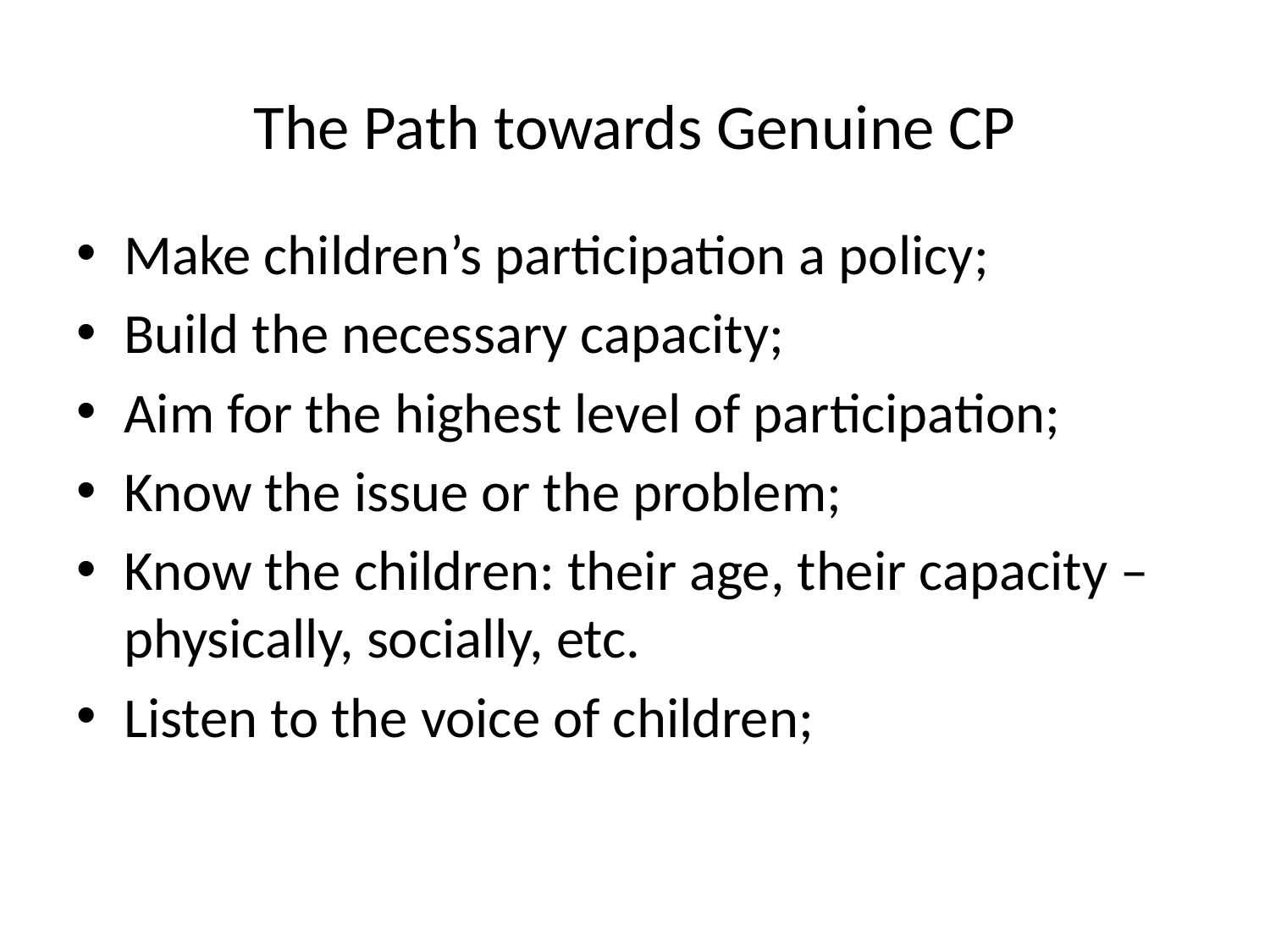

# The Path towards Genuine CP
Make children’s participation a policy;
Build the necessary capacity;
Aim for the highest level of participation;
Know the issue or the problem;
Know the children: their age, their capacity – physically, socially, etc.
Listen to the voice of children;